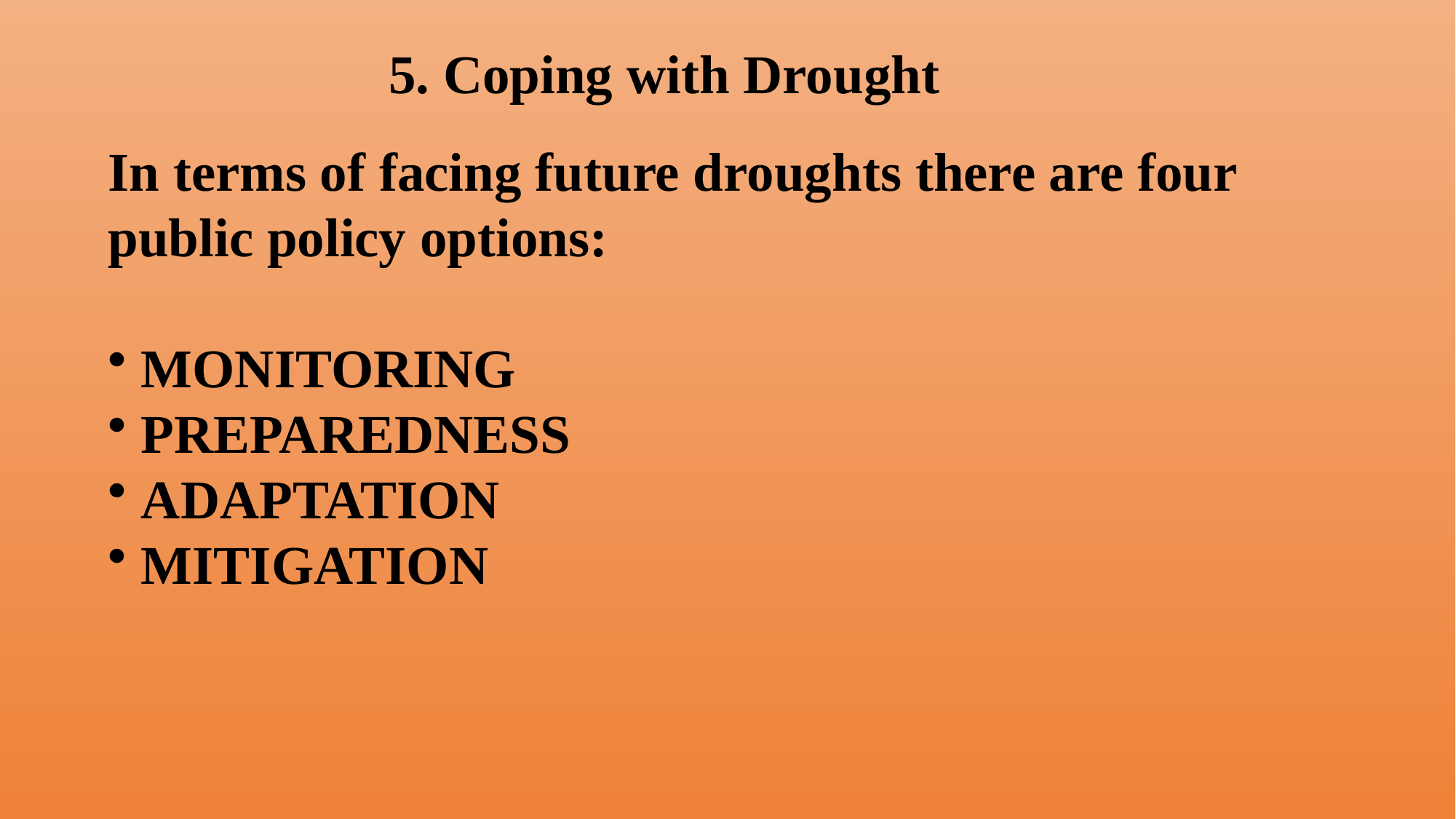

5. Coping with Drought
In terms of facing future droughts there are four public policy options:

 MONITORING
 PREPAREDNESS
 ADAPTATION
 MITIGATION